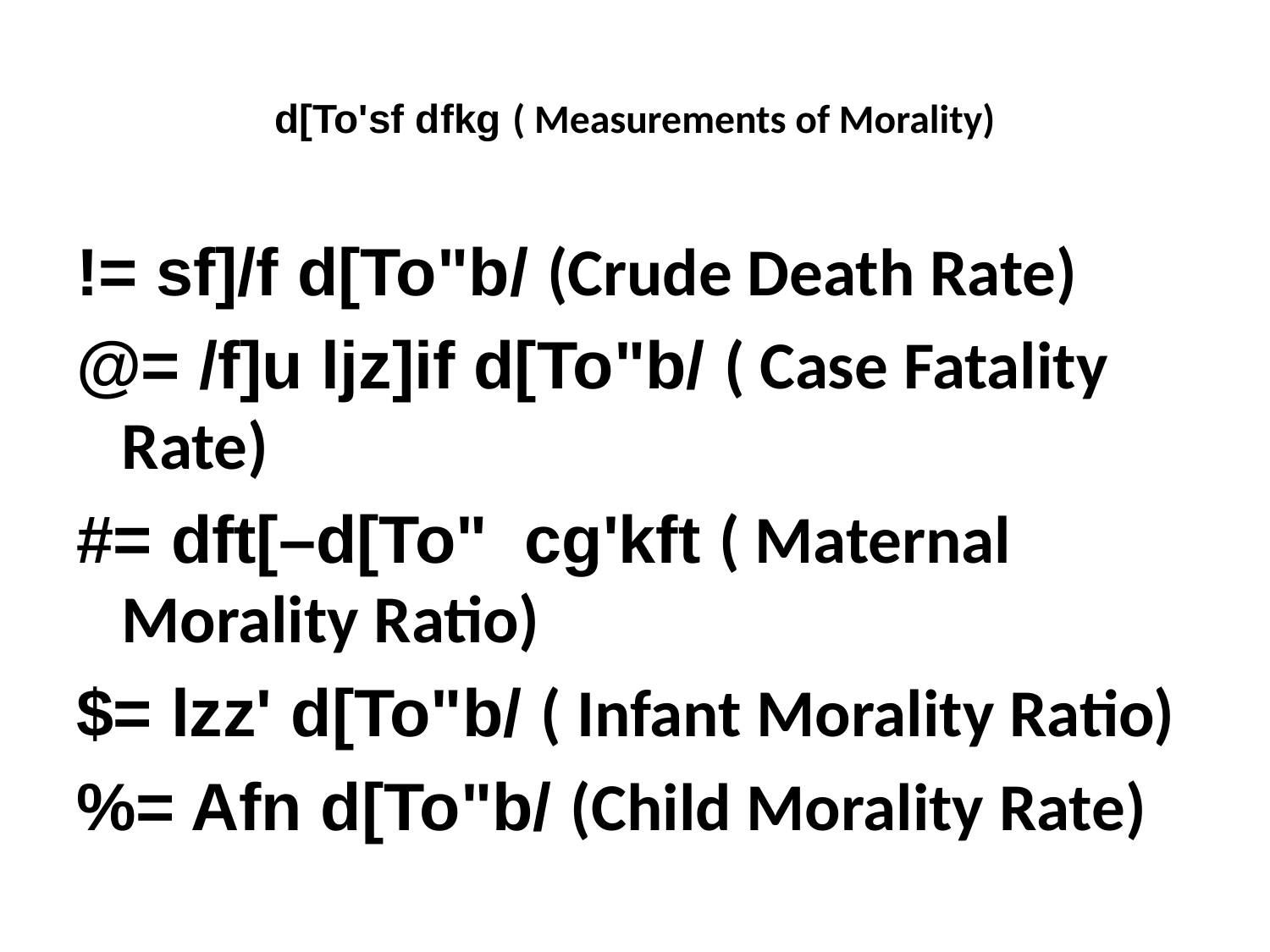

# d[To'sf dfkg ( Measurements of Morality)
!= sf]/f d[To"b/ (Crude Death Rate)
@= /f]u ljz]if d[To"b/ ( Case Fatality Rate)
#= dft[–d[To"  cg'kft ( Maternal Morality Ratio)
$= lzz' d[To"b/ ( Infant Morality Ratio)
%= Afn d[To"b/ (Child Morality Rate)